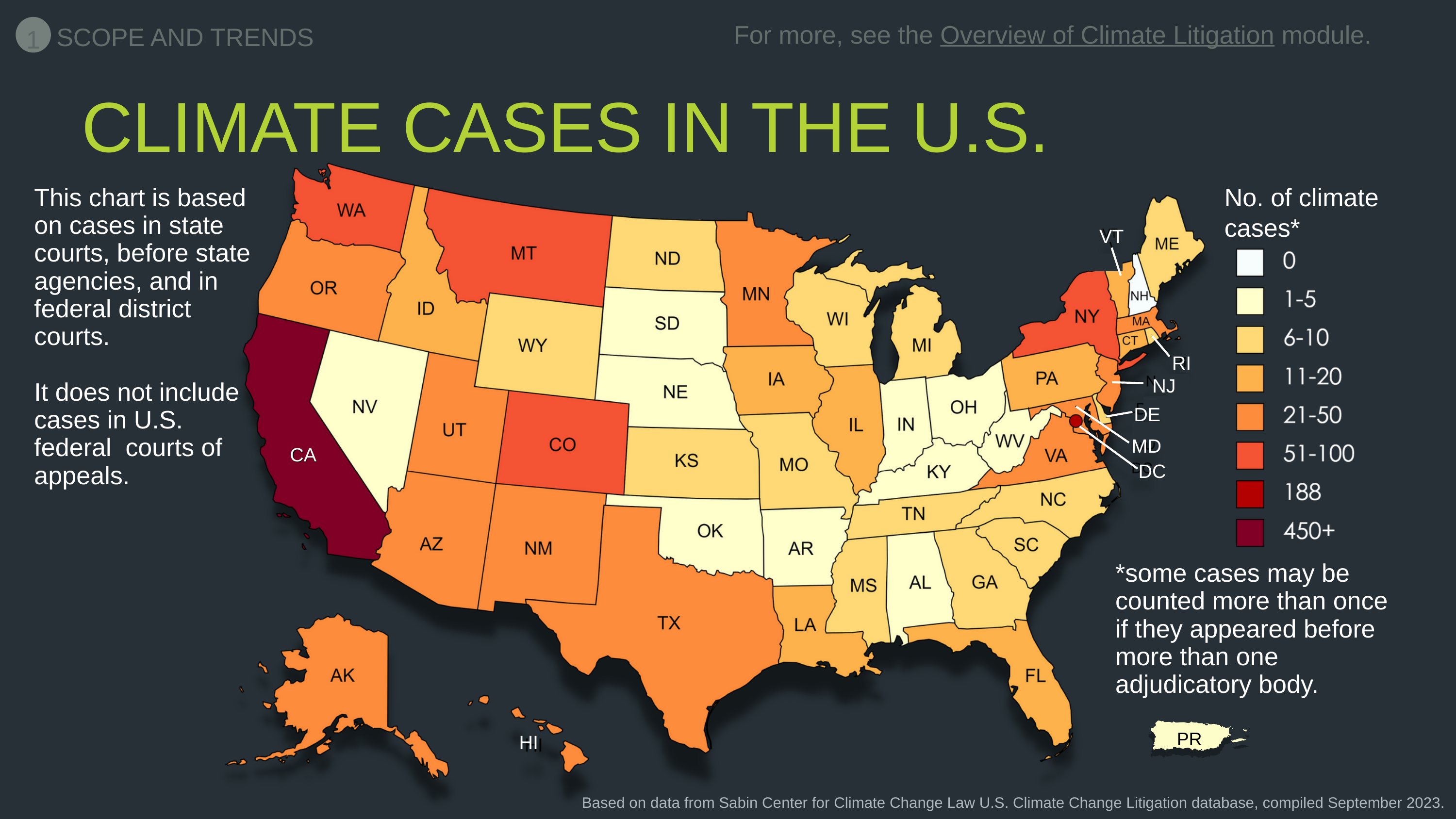

1
SCOPE AND TRENDS
For more, see the Overview of Climate Litigation module.
CLIMATE CASES IN THE U.S.

VT

RI
NJ

DE

MD
CA
DC

PR

HI
No. of climate cases*

This chart is based on cases in state courts, before state agencies, and in federal district courts.

It does not include cases in U.S. federal  courts of appeals.
*some cases may be counted more than once if they appeared before more than one adjudicatory body.
Based on data from Sabin Center for Climate Change Law U.S. Climate Change Litigation database, compiled September 2023.